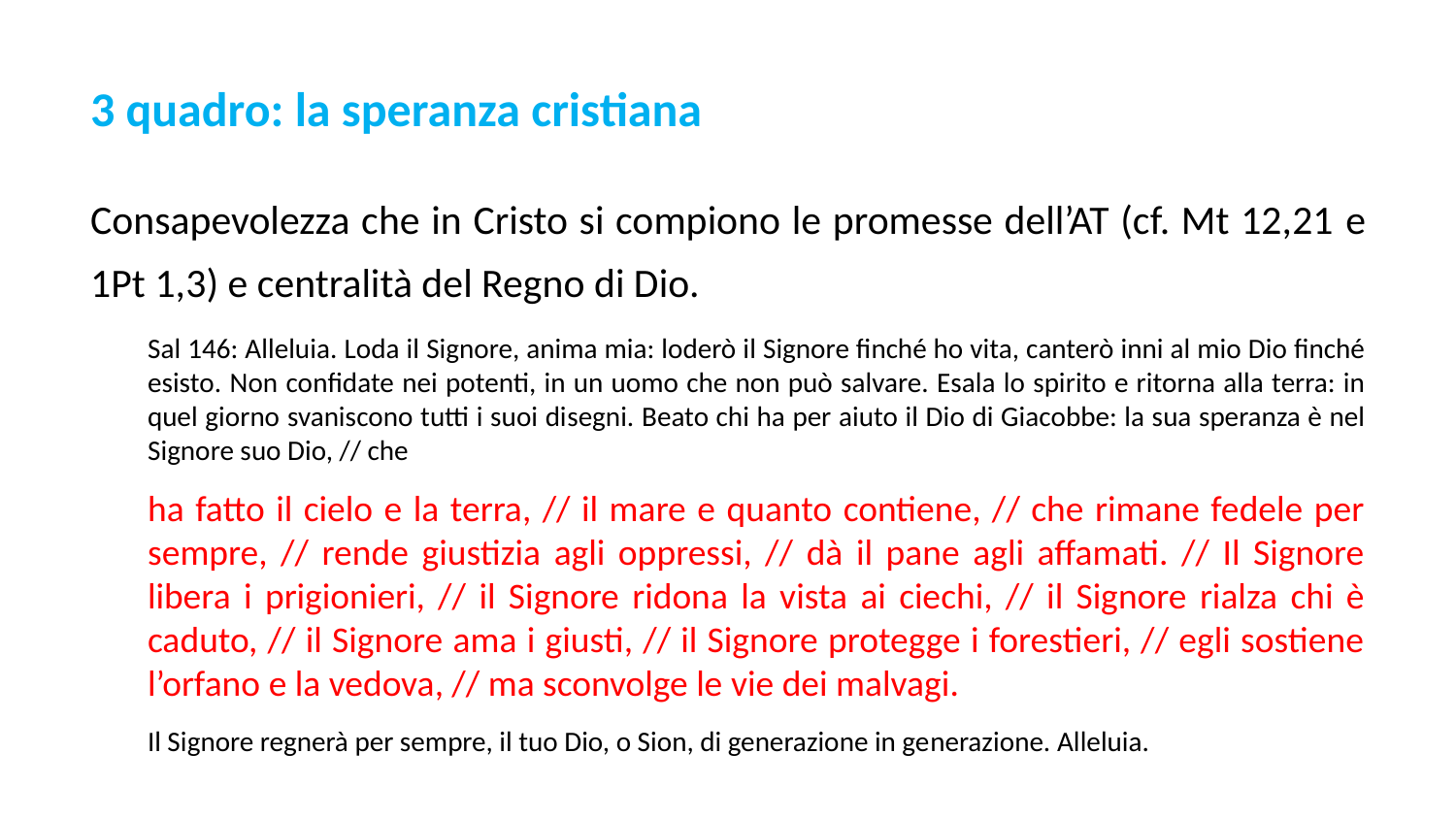

3 quadro: la speranza cristiana

Consapevolezza che in Cristo si compiono le promesse dell’AT (cf. Mt 12,21 e 1Pt 1,3) e centralità del Regno di Dio.

Sal 146: Alleluia. Loda il Signore, anima mia: loderò il Signore finché ho vita, canterò inni al mio Dio finché esisto. Non confidate nei potenti, in un uomo che non può salvare. Esala lo spirito e ritorna alla terra: in quel giorno svaniscono tutti i suoi di­segni. Beato chi ha per aiuto il Dio di Giacobbe: la sua speranza è nel Signore suo Dio, // che

ha fatto il cielo e la terra, // il mare e quanto contiene, // che rimane fedele per sempre, // rende giustizia agli oppressi, // dà il pane agli affamati. // Il Signore libera i prigionieri, // il Signore ridona la vista ai ciechi, // il Signore rialza chi è caduto, // il Signore ama i giusti, // il Signore protegge i forestieri, // egli sostiene l’orfano e la vedova, // ma sconvolge le vie dei malvagi.

Il Signore regnerà per sempre, il tuo Dio, o Sion, di generazione in ge­nerazione. Alleluia.